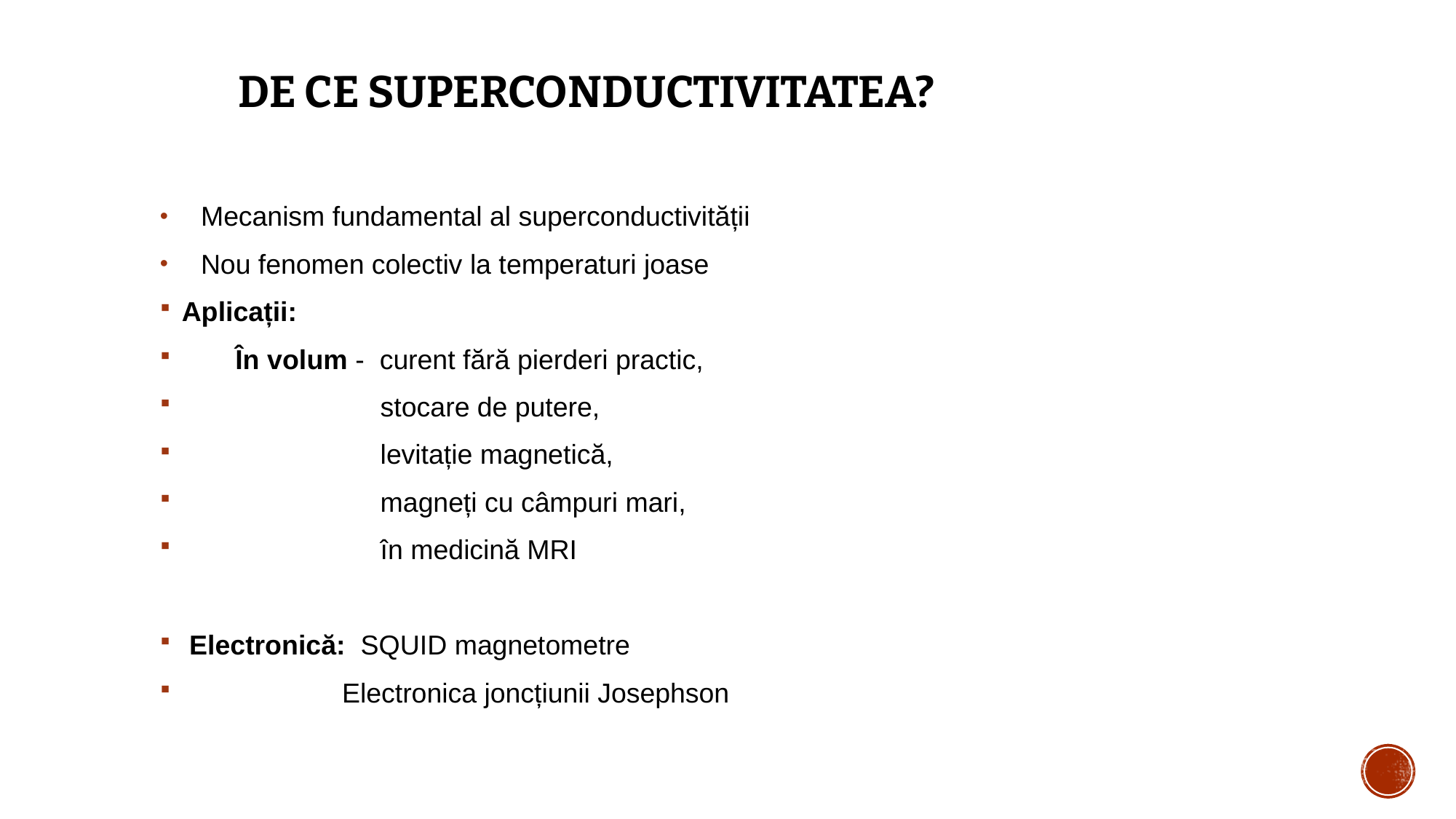

# De ce superconductivitatea?
Mecanism fundamental al superconductivității
Nou fenomen colectiv la temperaturi joase
Aplicații:
       În volum -  curent fără pierderi practic,
                          stocare de putere,
                          levitație magnetică,
                          magneți cu câmpuri mari,
                          în medicină MRI

 Electronică:  SQUID magnetometre
                     Electronica joncțiunii Josephson